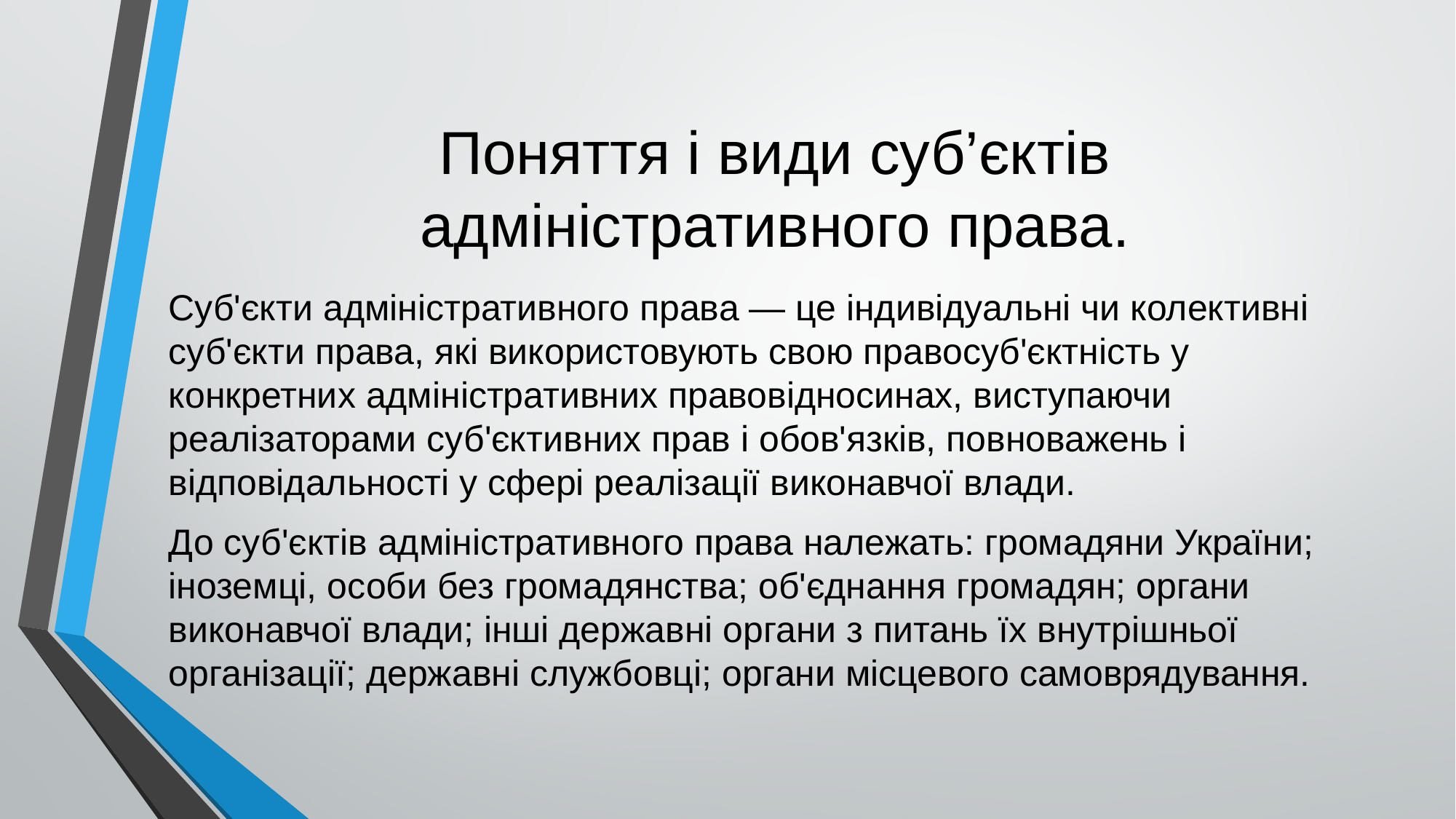

# Поняття і види суб’єктів адміністративного права.
Суб'єкти адміністративного права — це індивідуальні чи колективні суб'єкти права, які використовують свою правосуб'єктність у конкретних адміністративних правовідносинах, виступаючи реалізаторами суб'єктивних прав і обов'язків, повноважень і відповідальності у сфері реалізації виконавчої влади.
До суб'єктів адміністративного права належать: громадяни України; іноземці, особи без громадянства; об'єднання громадян; органи виконавчої влади; інші державні органи з питань їх внутрішньої організації; державні службовці; органи місцевого самоврядування.